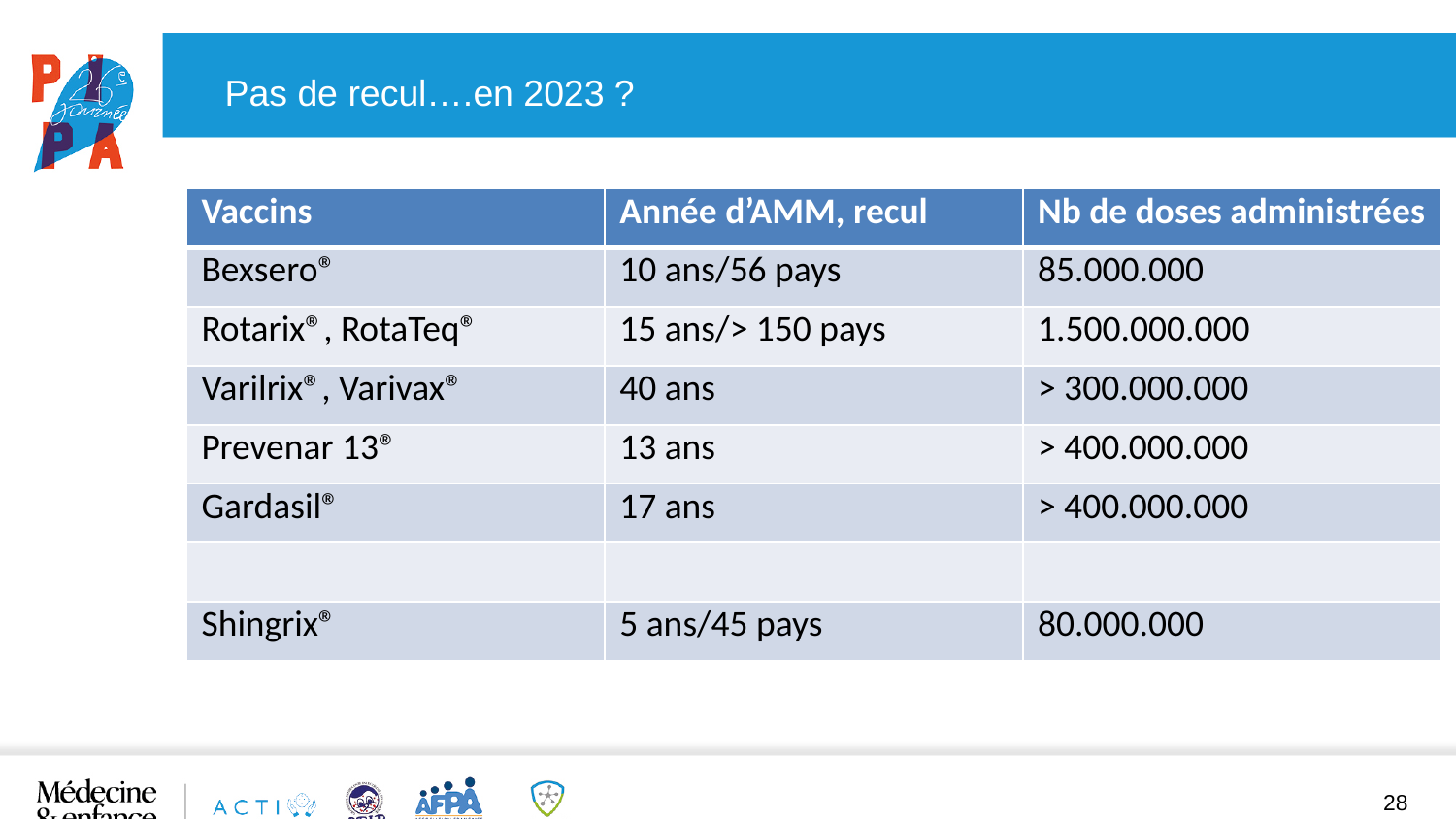

Pas de recul….en 2023 ?
| Vaccins | Année d’AMM, recul | Nb de doses administrées |
| --- | --- | --- |
| Bexsero® | 10 ans/56 pays | 85.000.000 |
| Rotarix®, RotaTeq® | 15 ans/> 150 pays | 1.500.000.000 |
| Varilrix®, Varivax® | 40 ans | > 300.000.000 |
| Prevenar 13® | 13 ans | > 400.000.000 |
| Gardasil® | 17 ans | > 400.000.000 |
|  |  |  |
| Shingrix® | 5 ans/45 pays | 80.000.000 |